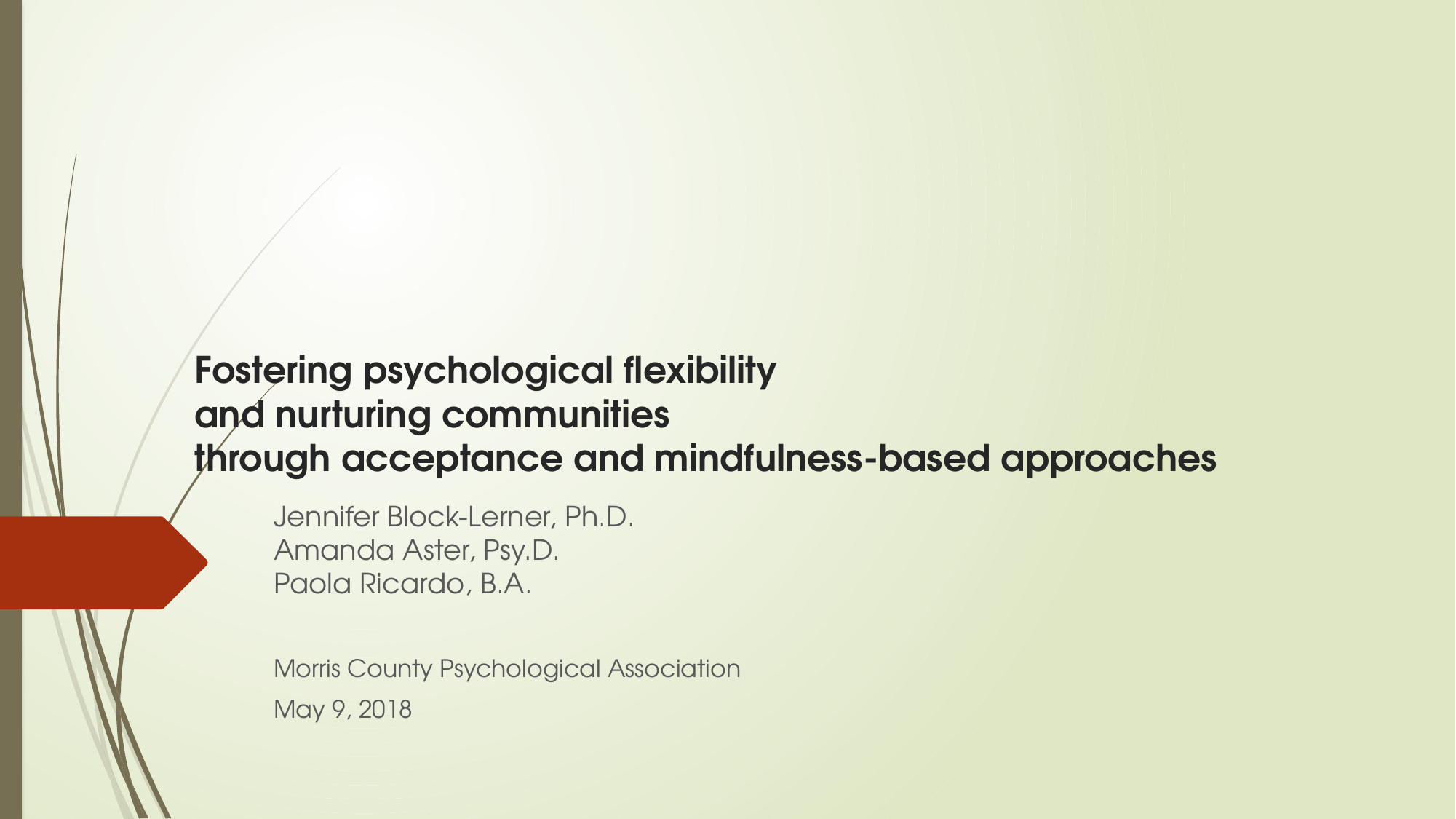

# Fostering psychological flexibility and nurturing communities through acceptance and mindfulness-based approaches
Jennifer Block-Lerner, Ph.D.
Amanda Aster, Psy.D.
Paola Ricardo, B.A.

Morris County Psychological Association
May 9, 2018